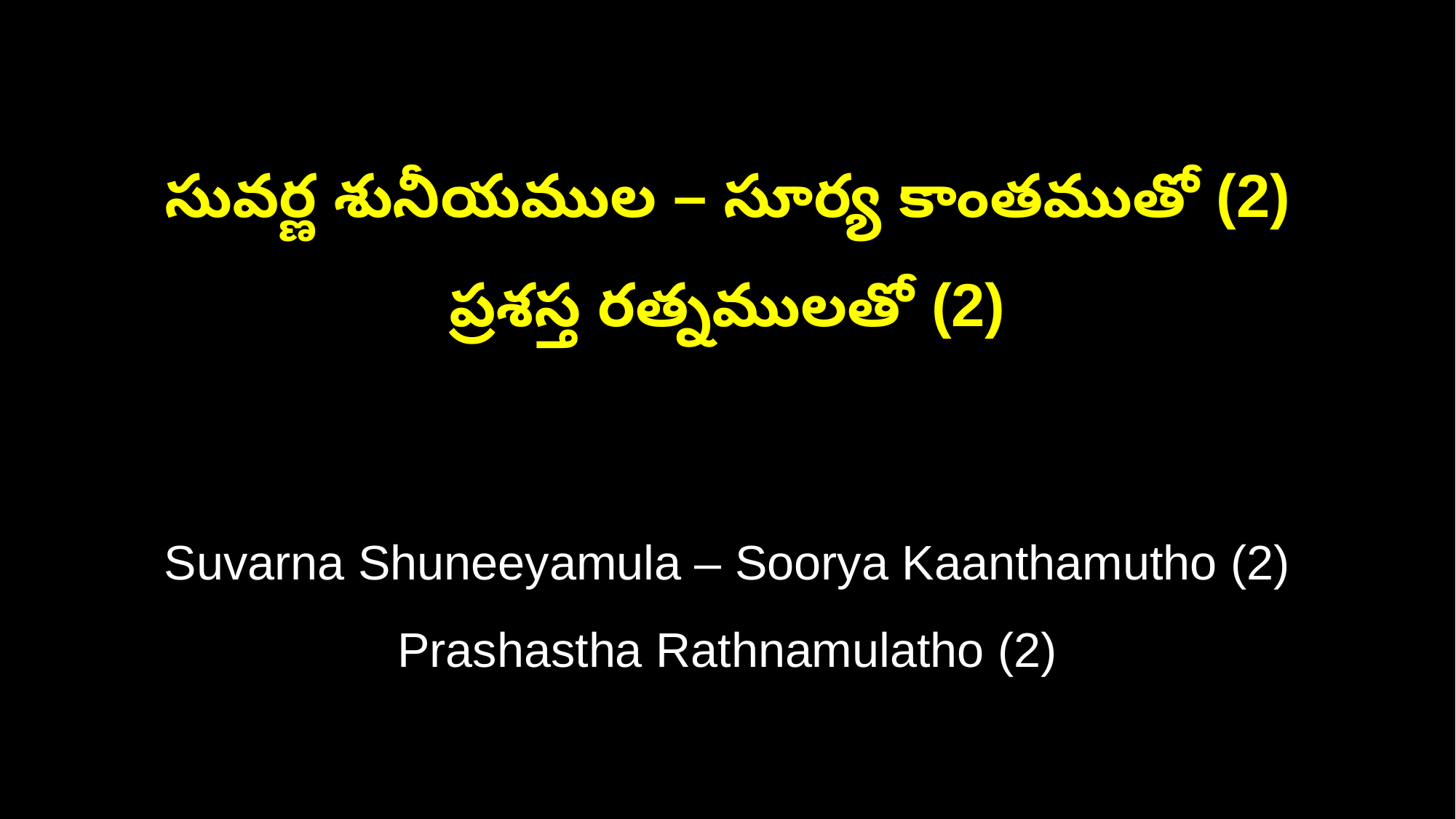

సువర్ణ శునీయముల – సూర్య కాంతముతో (2)
ప్రశస్త రత్నములతో (2)
Suvarna Shuneeyamula – Soorya Kaanthamutho (2)
Prashastha Rathnamulatho (2)